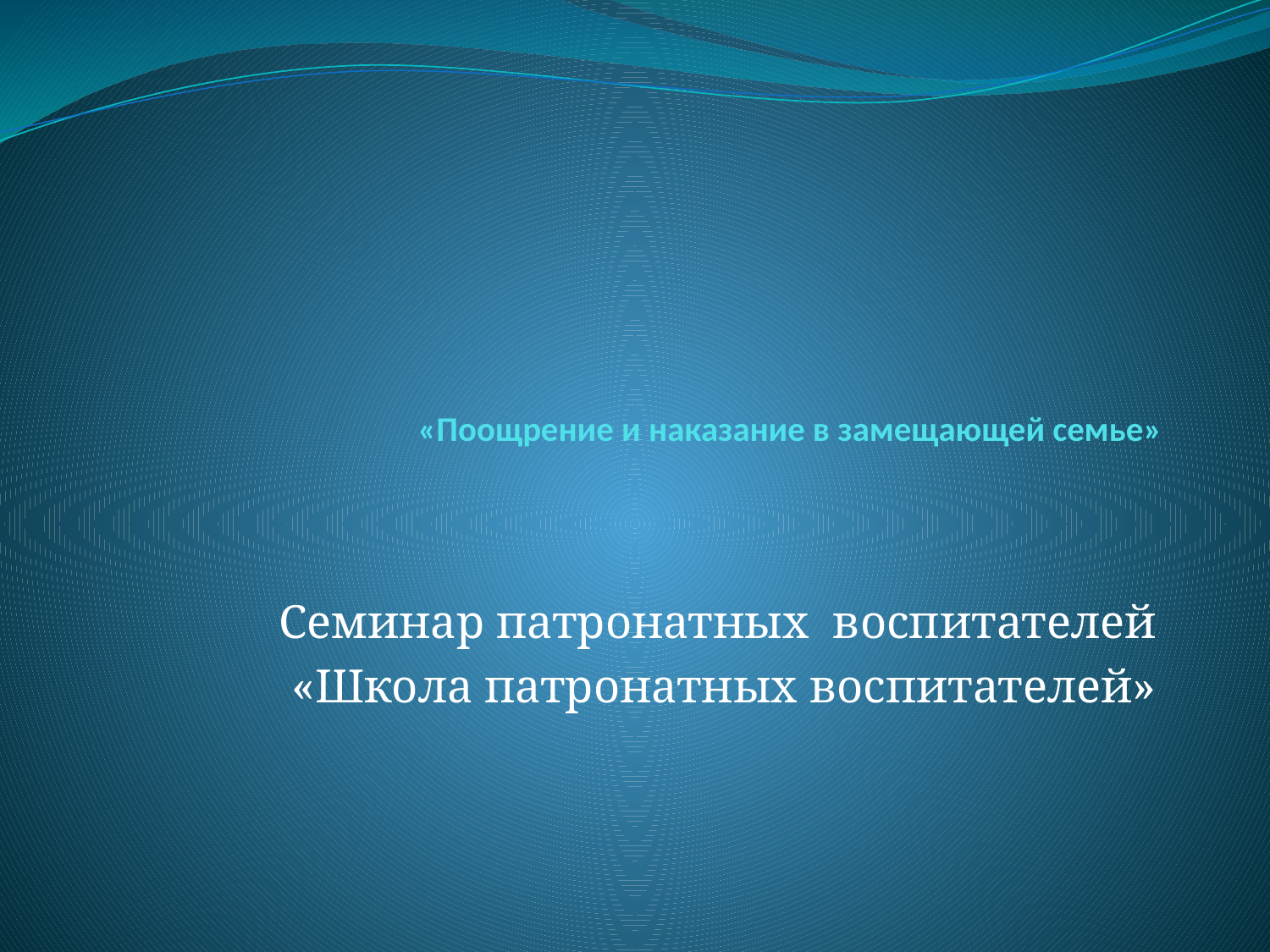

# «Поощрение и наказание в замещающей семье»
Семинар патронатных  воспитателей
«Школа патронатных воспитателей»